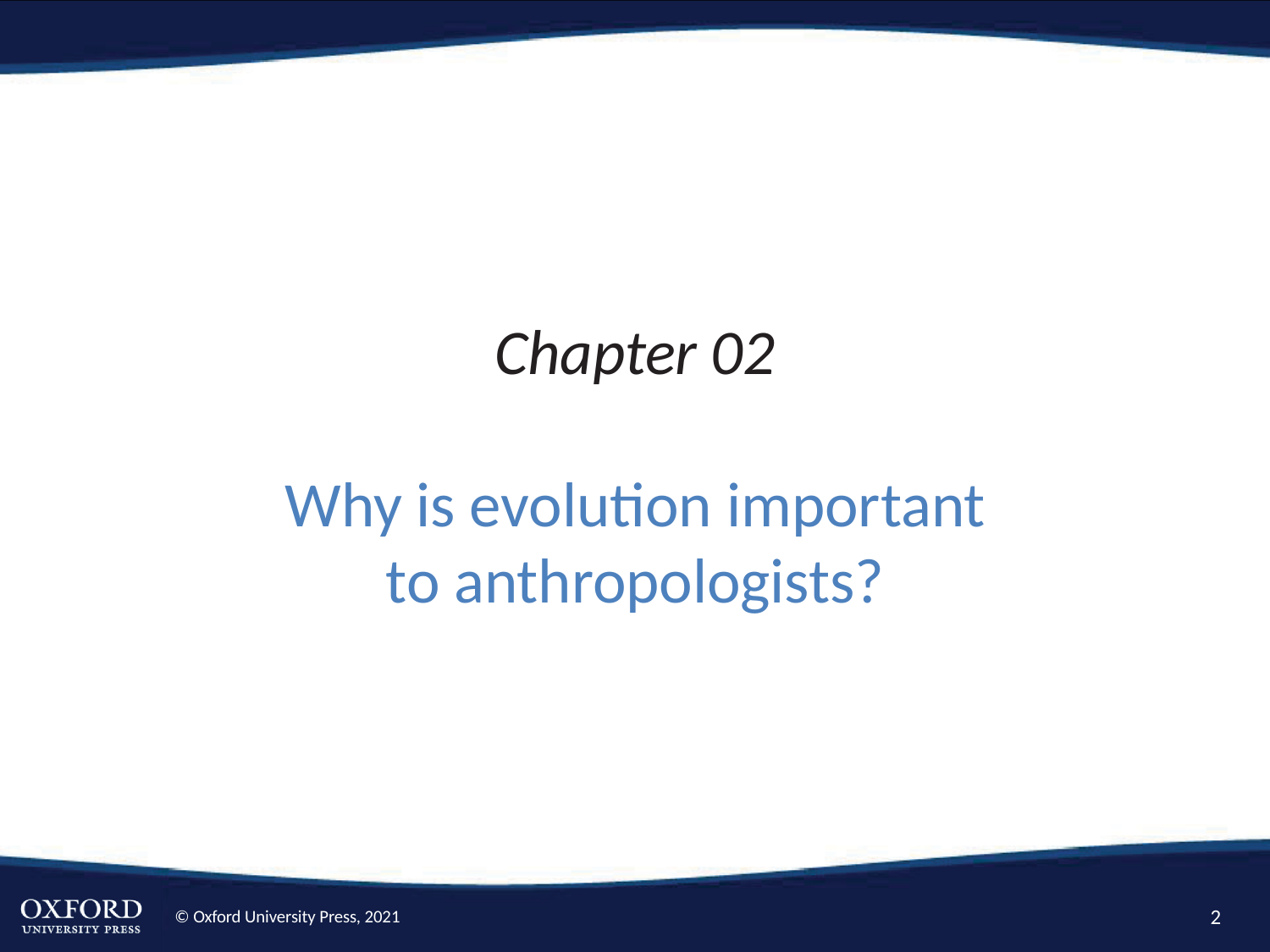

# Chapter 02 Why is evolution important to anthropologists?
2
© Oxford University Press, 2021